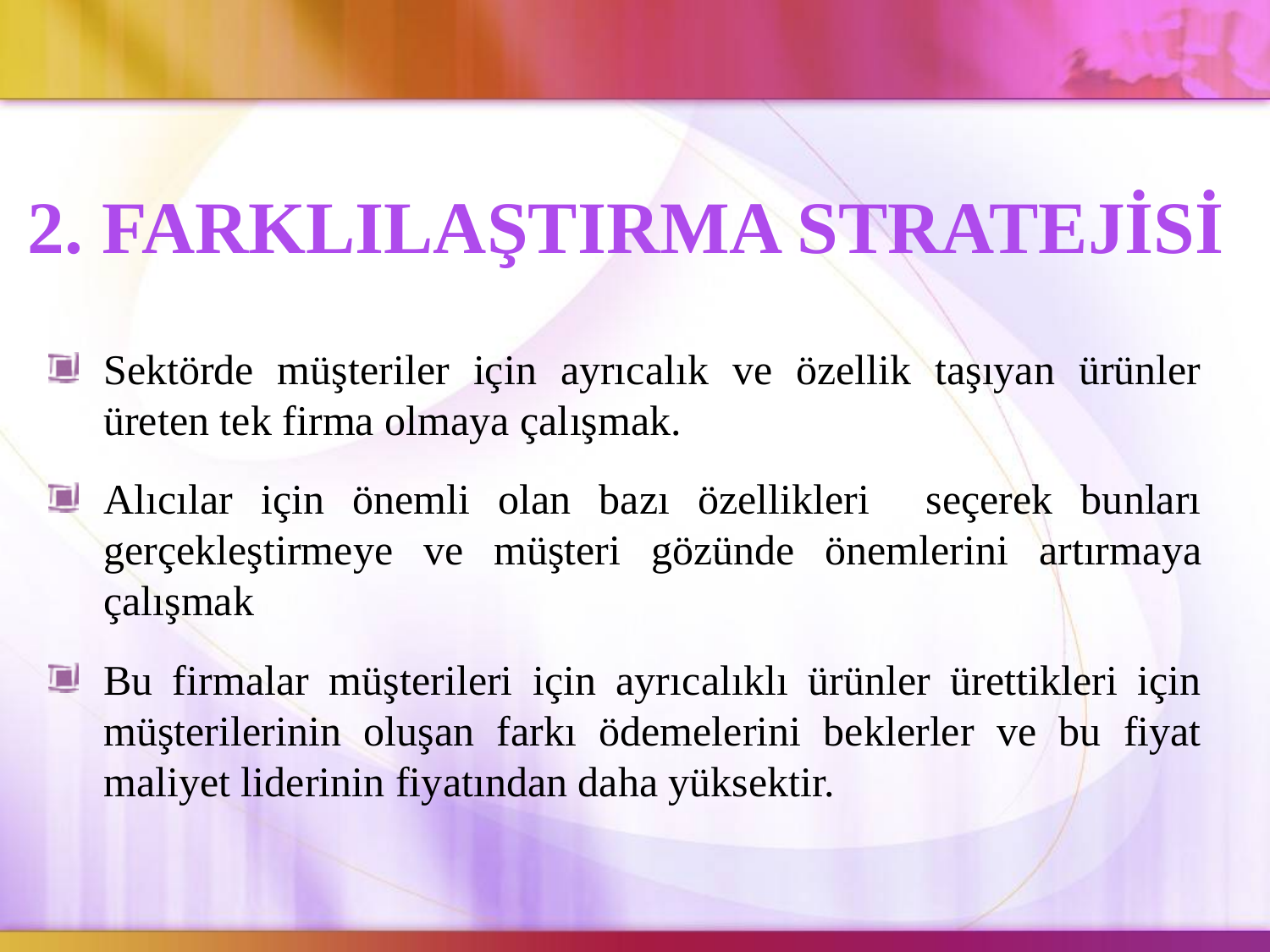

2. FARKLILAŞTIRMA STRATEJİSİ
Sektörde müşteriler için ayrıcalık ve özellik taşıyan ürünler üreten tek firma olmaya çalışmak.

Alıcılar için önemli olan bazı özellikleri  seçerek bunları gerçekleştirmeye ve müşteri gözünde önemlerini artırmaya çalışmak

Bu firmalar müşterileri için ayrıcalıklı ürünler ürettikleri için müşterilerinin oluşan farkı ödemelerini beklerler ve bu fiyat maliyet liderinin fiyatından daha yüksektir.